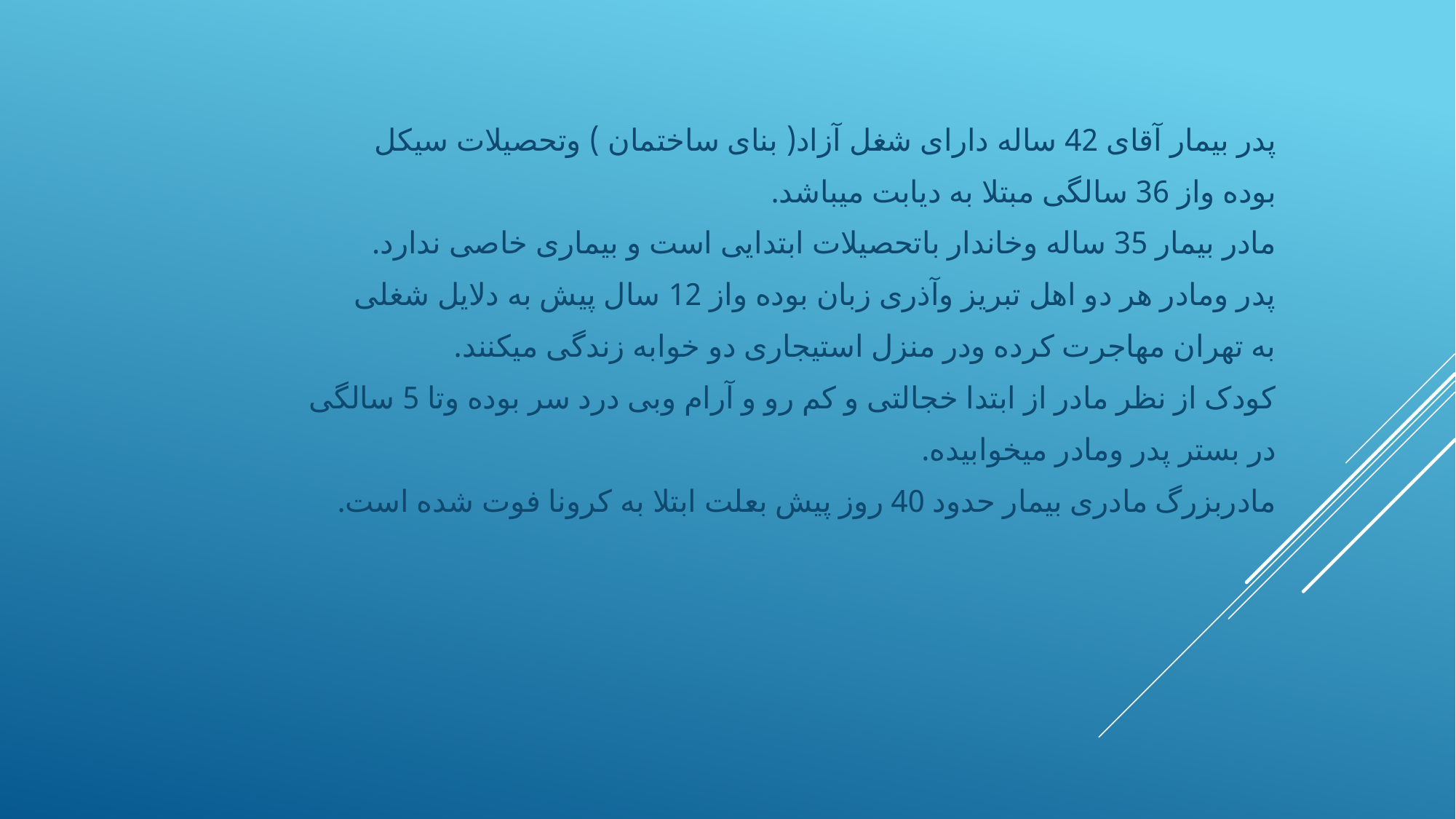

پدر بیمار آقای 42 ساله دارای شغل آزاد( بنای ساختمان ) وتحصیلات سیکل
بوده واز 36 سالگی مبتلا به دیابت میباشد.
مادر بیمار 35 ساله وخاندار باتحصیلات ابتدایی است و بیماری خاصی ندارد.
پدر ومادر هر دو اهل تبریز وآذری زبان بوده واز 12 سال پیش به دلایل شغلی
به تهران مهاجرت کرده ودر منزل استیجاری دو خوابه زندگی میکنند.
کودک از نظر مادر از ابتدا خجالتی و کم رو و آرام وبی درد سر بوده وتا 5 سالگی
در بستر پدر ومادر میخوابیده.
مادربزرگ مادری بیمار حدود 40 روز پیش بعلت ابتلا به کرونا فوت شده است.